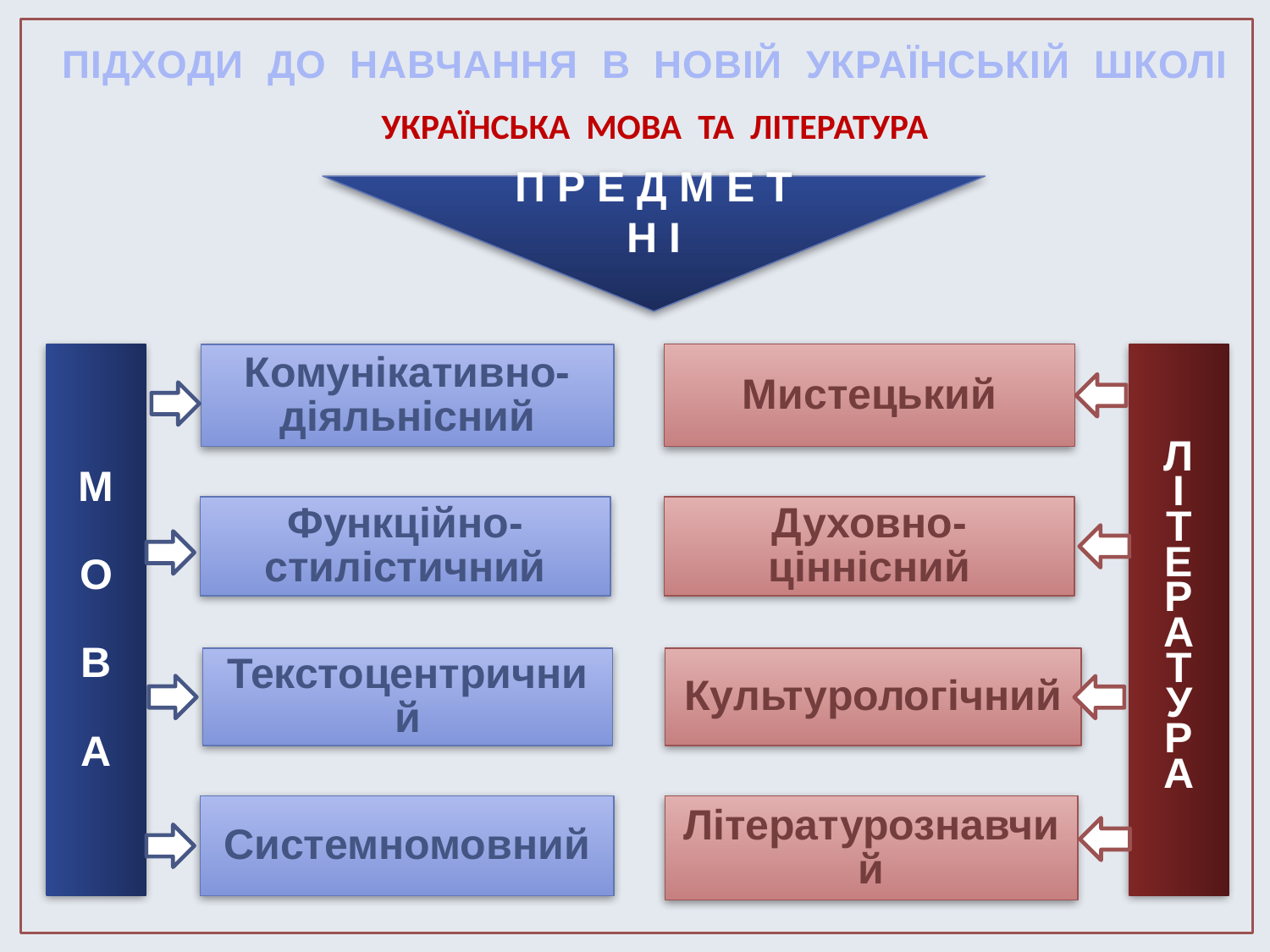

ПІДХОДИ  ДО  НАВЧАННЯ  В  НОВІЙ  УКРАЇНСЬКІЙ  ШКОЛІ
УКРАЇНСЬКА  МОВА  ТА  ЛІТЕРАТУРА
П Р Е Д М Е Т Н І
Комунікативно-
діяльнісний
Мистецький

Функційно-
стилістичний
Духовно-ціннісний

М

О

В

А
Л
І
Т
Е
Р
А
Т
У
Р
А
Текстоцентричний
Культурологічний

Системномовний
Літературознавчий